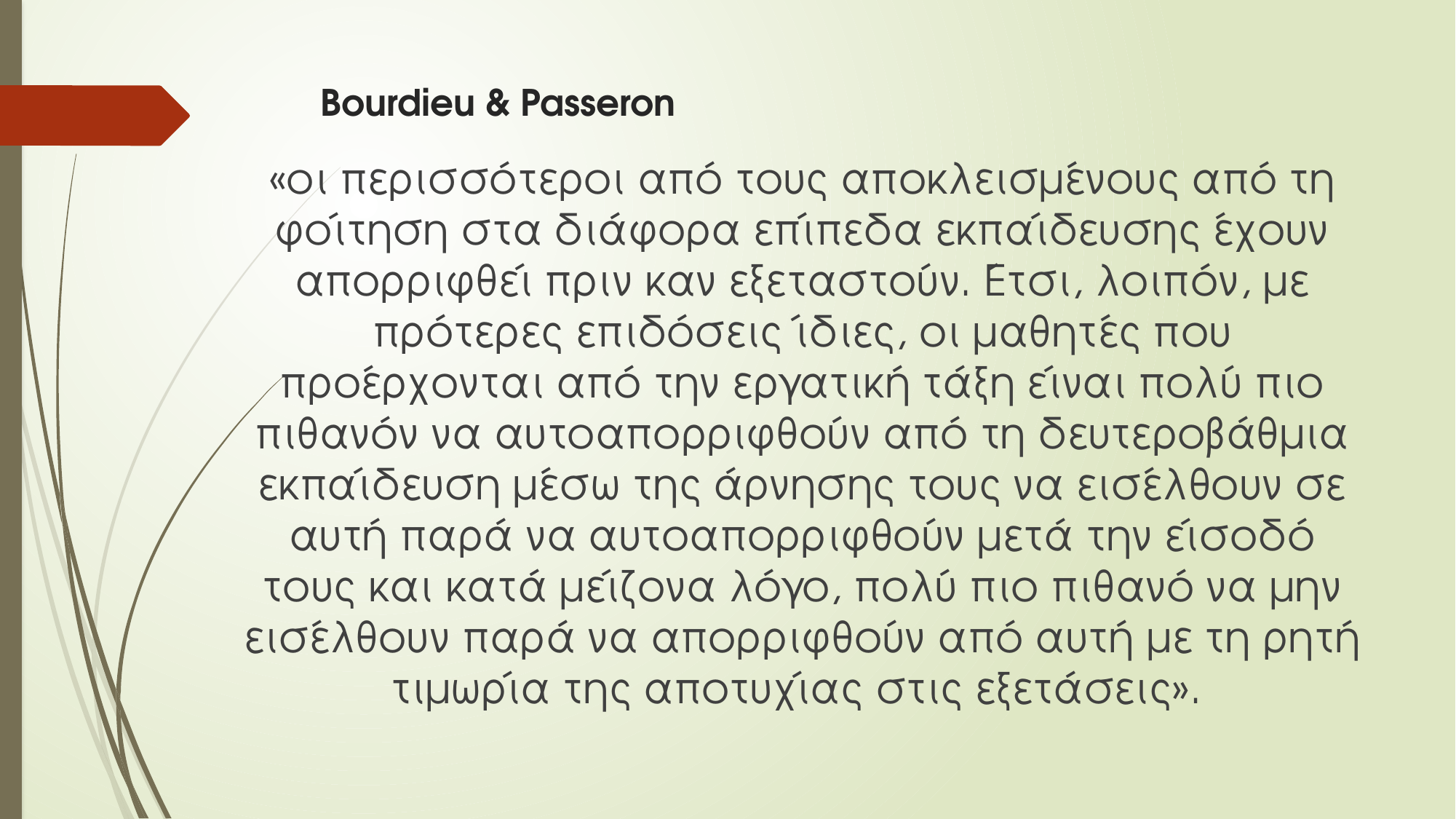

# Bourdieu & Passeron
«οι περισσότεροι από τους αποκλεισμένους από τη φοίτηση στα διάφορα επίπεδα εκπαίδευσης έχουν απορριφθεί πριν καν εξεταστούν. Έτσι, λοιπόν, με πρότερες επιδόσεις ίδιες, οι μαθητές που προέρχονται από την εργατική τάξη είναι πολύ πιο πιθανόν να αυτοαπορριφθούν από τη δευτεροβάθμια εκπαίδευση μέσω της άρνησης τους να εισέλθουν σε αυτή παρά να αυτοαπορριφθούν μετά την είσοδό τους και κατά μείζονα λόγο, πολύ πιο πιθανό να μην εισέλθουν παρά να απορριφθούν από αυτή με τη ρητή τιμωρία της αποτυχίας στις εξετάσεις».